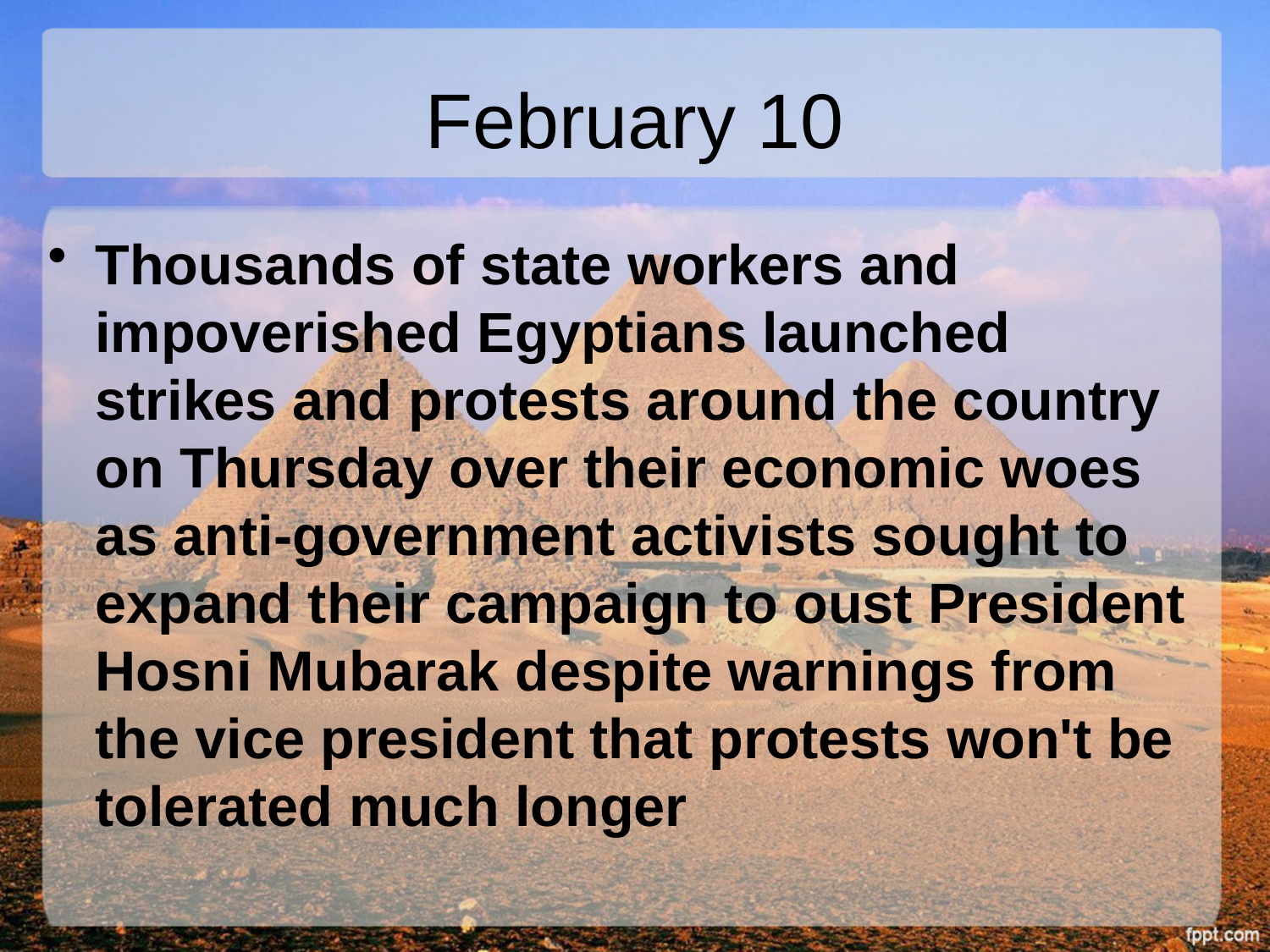

# February 10
Thousands of state workers and impoverished Egyptians launched strikes and protests around the country on Thursday over their economic woes as anti-government activists sought to expand their campaign to oust President Hosni Mubarak despite warnings from the vice president that protests won't be tolerated much longer